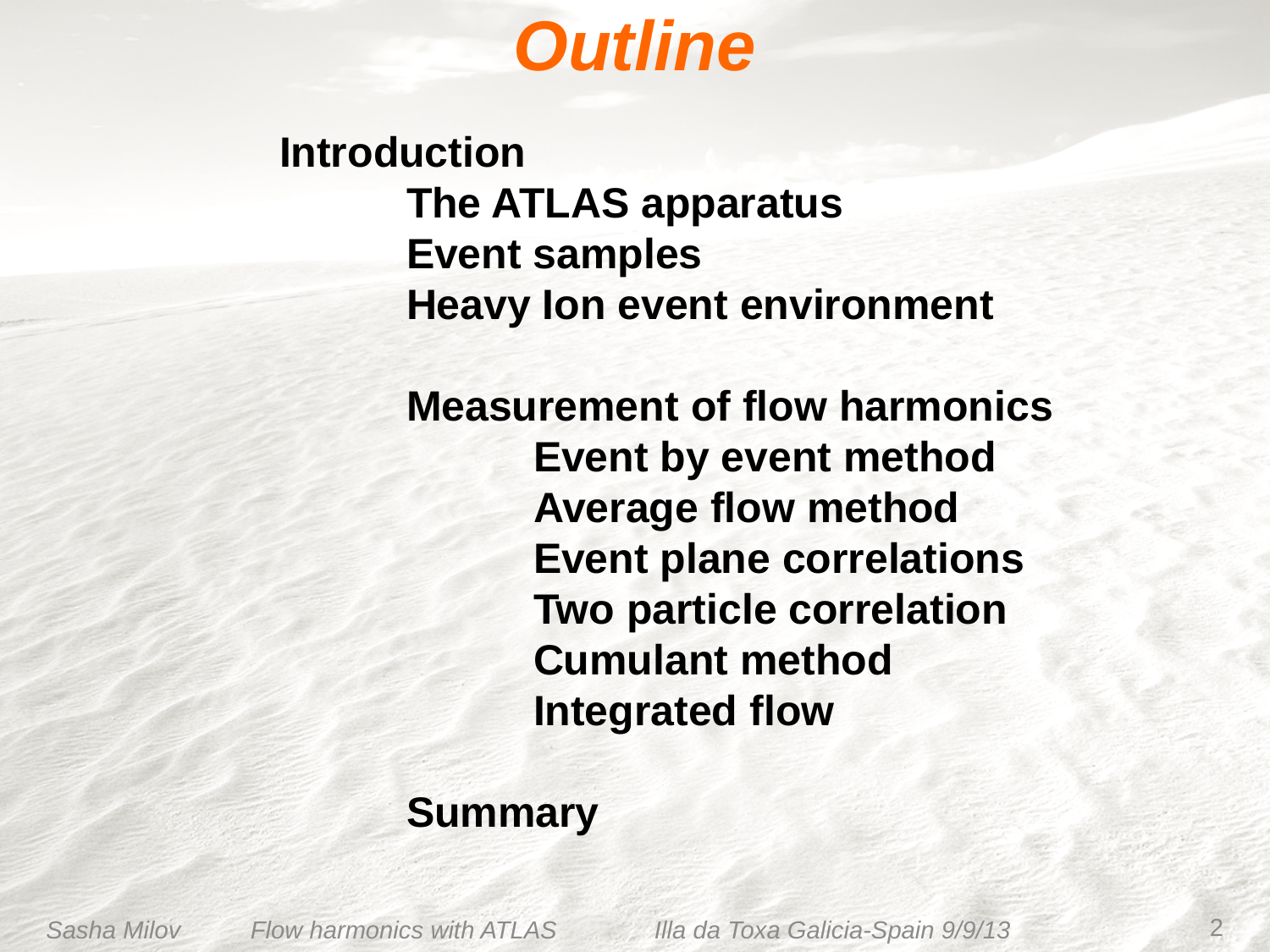

Outline
Introduction
	The ATLAS apparatus
Event samples
Heavy Ion event environment

Measurement of flow harmonics
	Event by event method
	Average flow method
	Event plane correlations
	Two particle correlation
	Cumulant method
	Integrated flow

Summary
2
Sasha Milov          Flow harmonics with ATLAS              Illa da Toxa Galicia-Spain 9/9/13